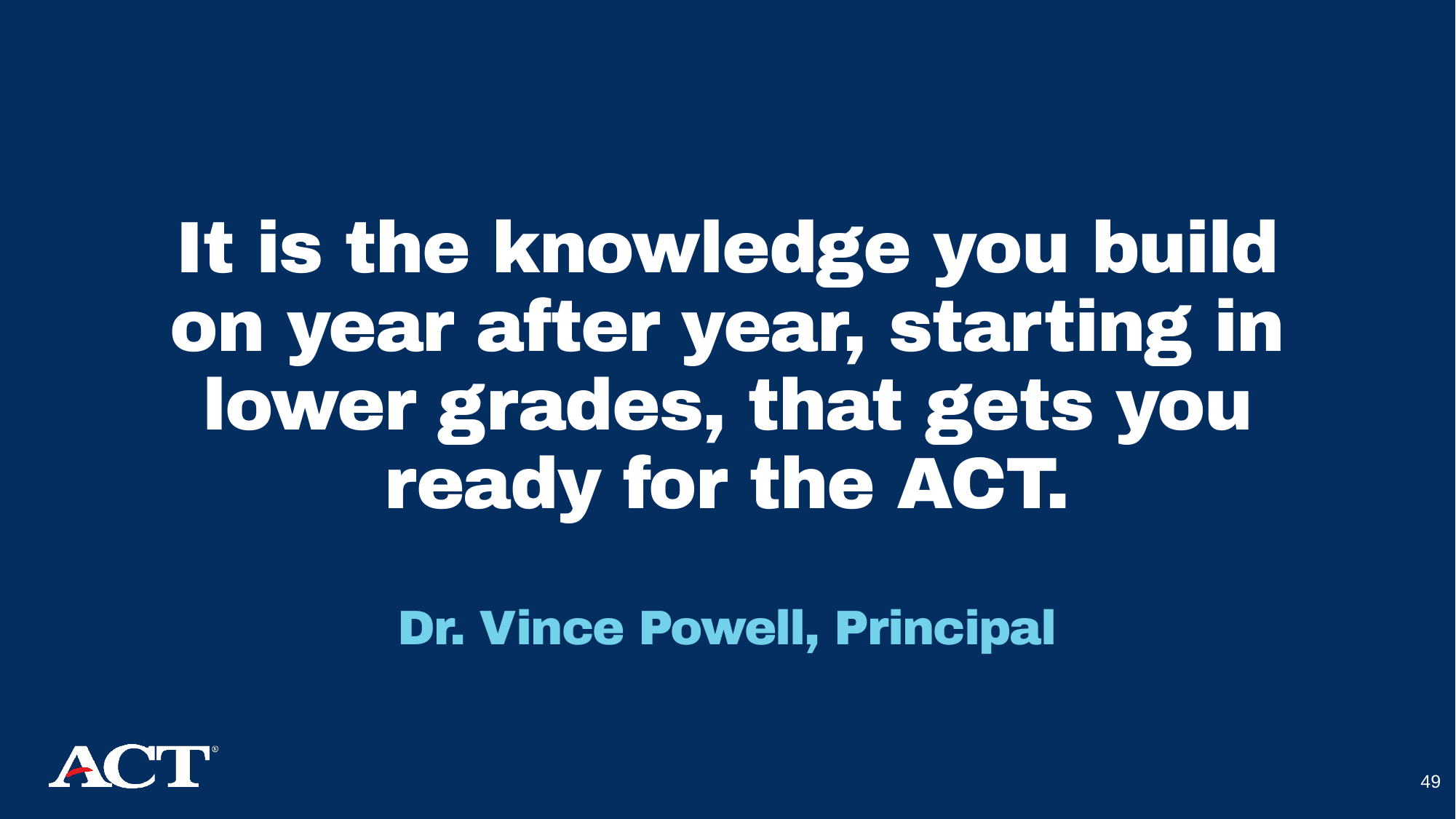

# It is the knowledge you build on year after year, starting in lower grades, that gets you ready for the ACT. Dr. Vince Powell, Principal
49